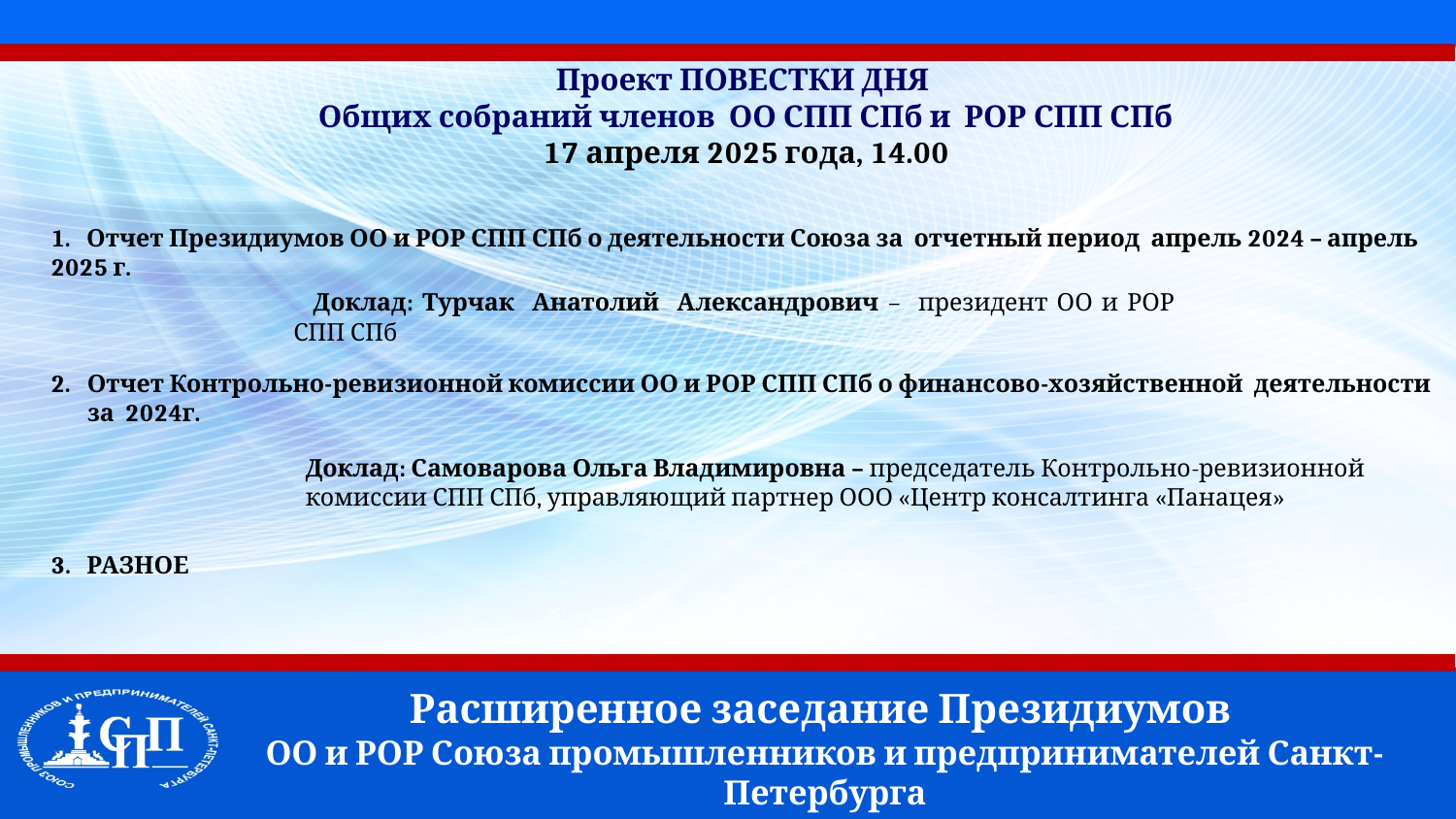

# Проект ПОВЕСТКИ ДНЯ Общих собраний членов  ОО СПП СПб и  РОР СПП СПб 17 апреля 2025 года, 14.00
1.   Отчет Президиумов ОО и РОР СПП СПб о деятельности Союза за  отчетный период  апрель 2024 – апрель 2025 г.
  Доклад: Турчак  Анатолий  Александрович –  президент ОО и РОР СПП СПб
Отчет Контрольно-ревизионной комиссии ОО и РОР СПП СПб о финансово-хозяйственной  деятельности за  2024г.
Доклад: Самоварова Ольга Владимировна – председатель Контрольно-ревизионной комиссии СПП СПб, управляющий партнер ООО «Центр консалтинга «Панацея»
3.   РАЗНОЕ
Расширенное заседание Президиумов
ОО и РОР Союза промышленников и предпринимателей Санкт-Петербурга